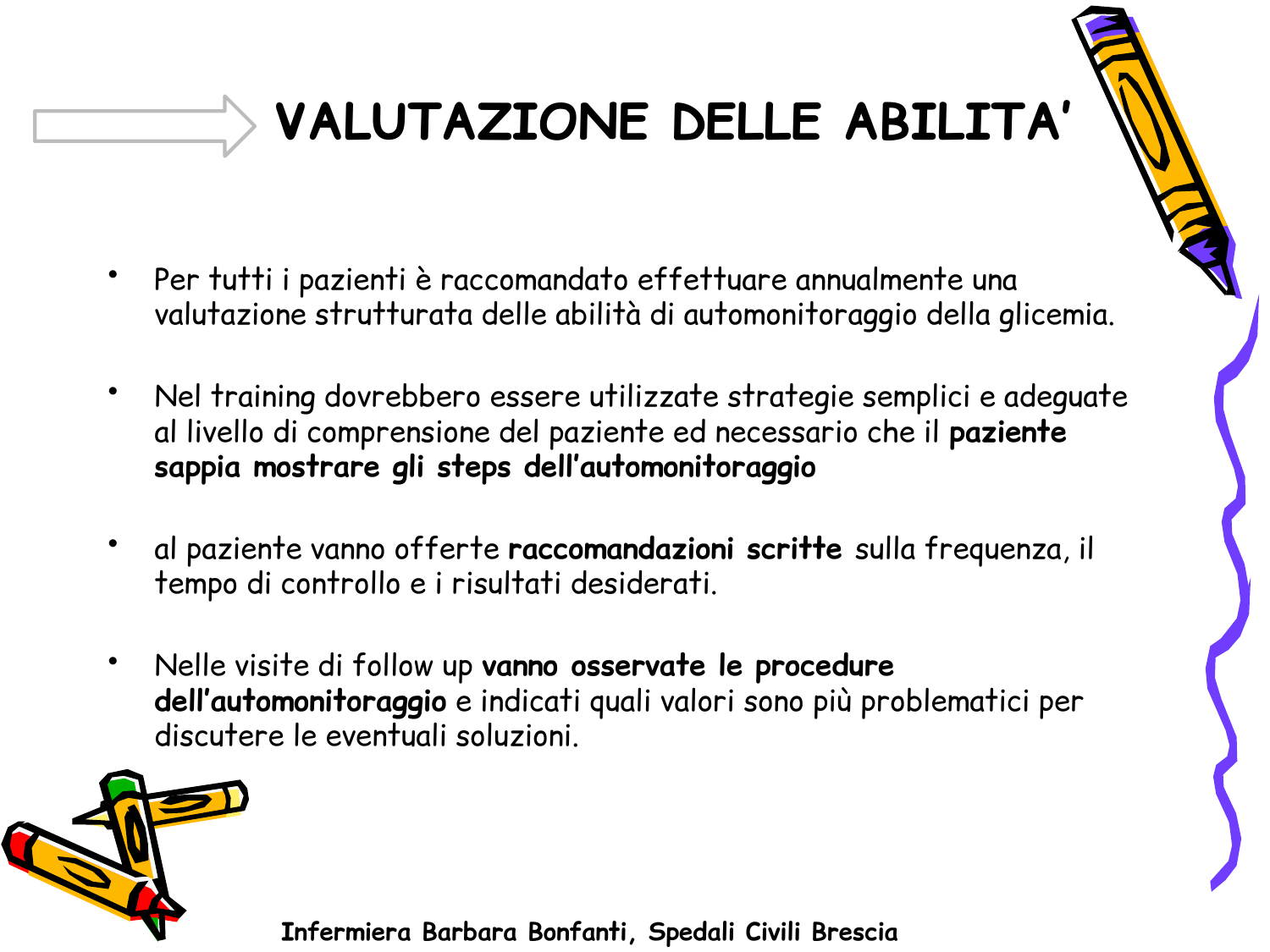

Per tutti i pazienti è raccomandato effettuare annualmente una valutazione strutturata delle abilità di automonitoraggio della glicemia.

Nel training dovrebbero essere utilizzate strategie semplici e adeguate al livello di comprensione del paziente ed necessario che il paziente sappia mostrare gli steps dell’automonitoraggio

al paziente vanno offerte raccomandazioni scritte sulla frequenza, il tempo di controllo e i risultati desiderati.

Nelle visite di follow up vanno osservate le procedure dell’automonitoraggio e indicati quali valori sono più problematici per discutere le eventuali soluzioni.
VALUTAZIONE DELLE ABILITA’

Infermiera Barbara Bonfanti, Spedali Civili Brescia